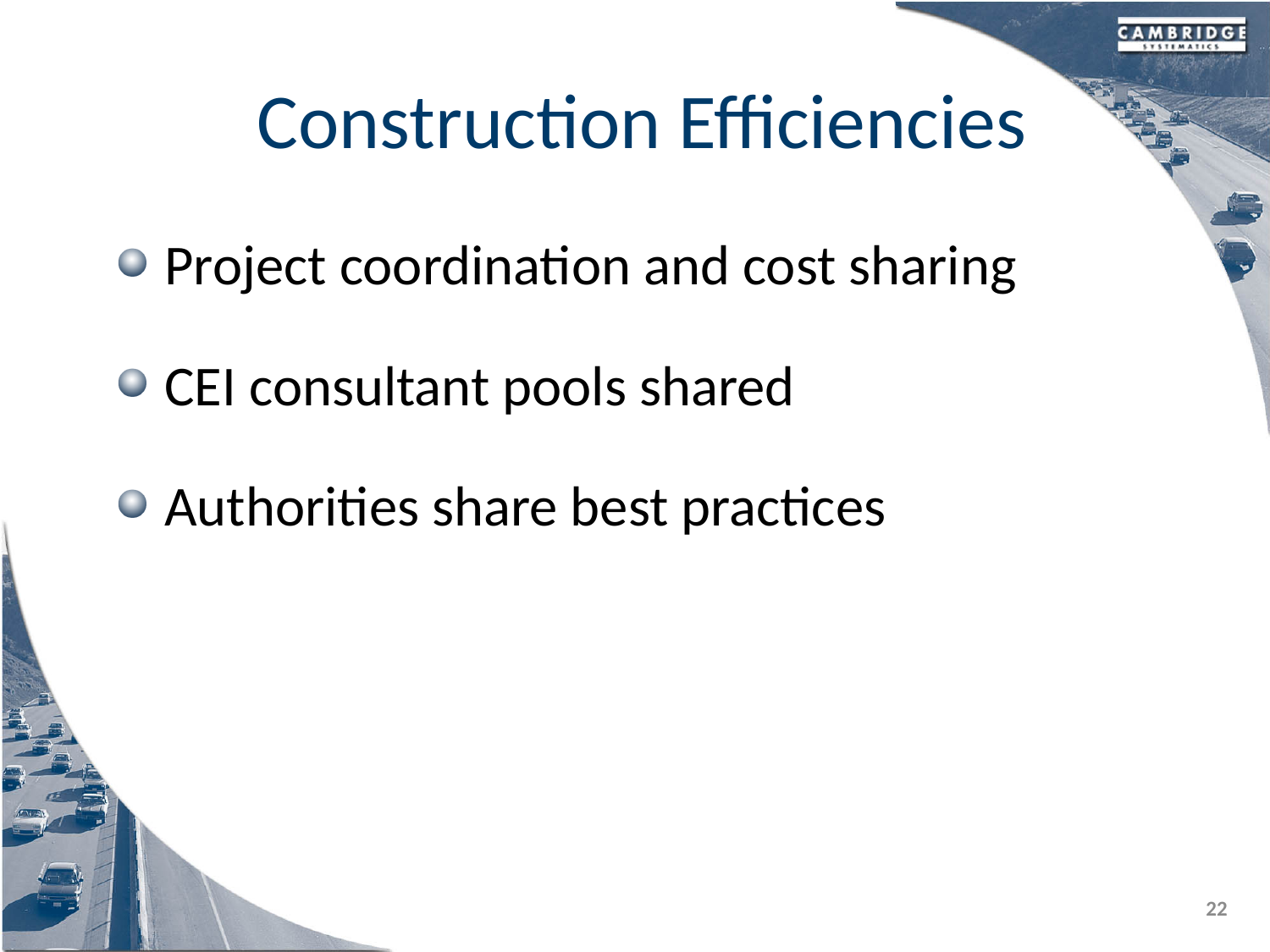

# Construction Efficiencies
Project coordination and cost sharing
CEI consultant pools shared
Authorities share best practices
22